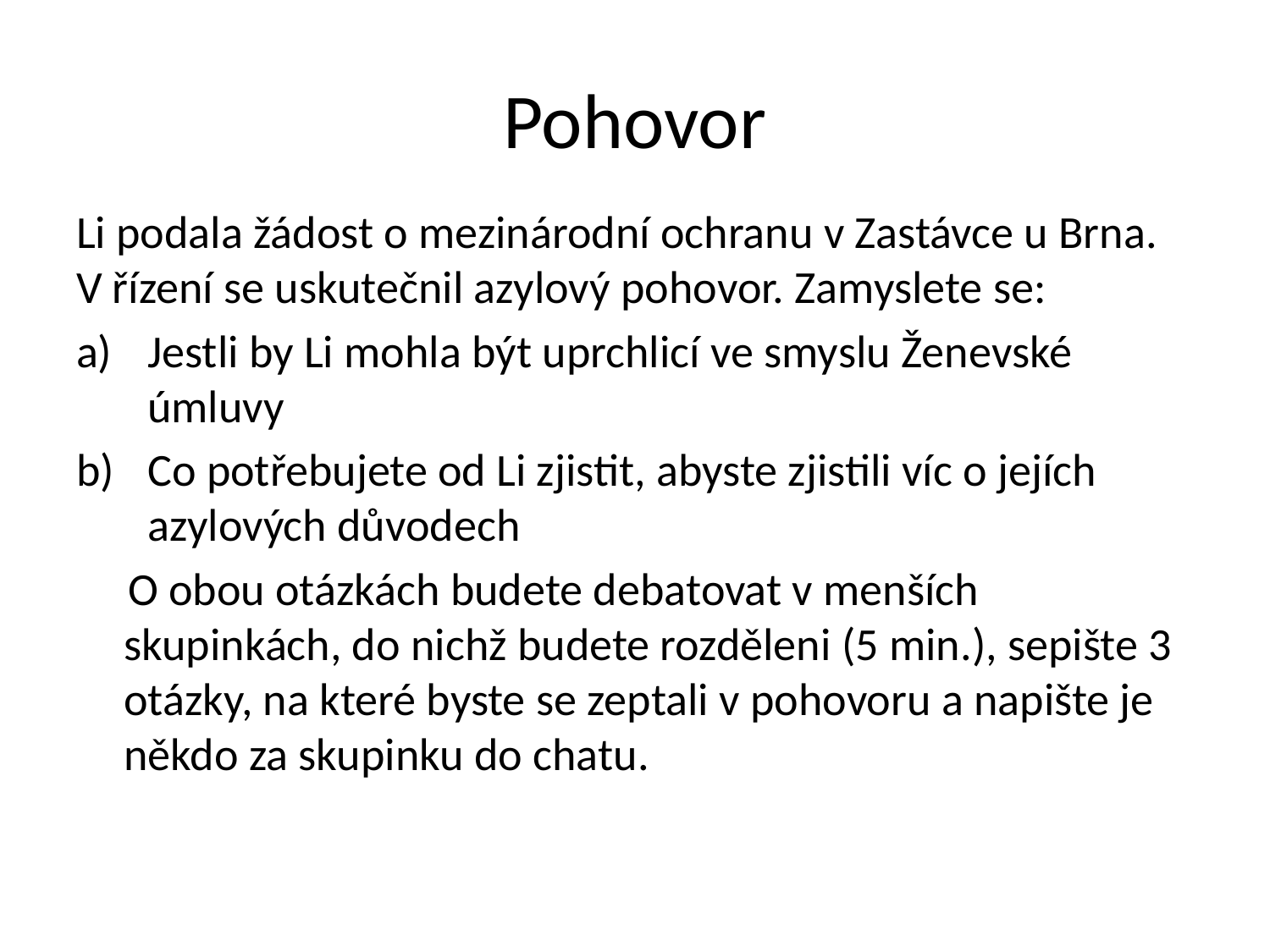

# Pohovor
Li podala žádost o mezinárodní ochranu v Zastávce u Brna. V řízení se uskutečnil azylový pohovor. Zamyslete se:
Jestli by Li mohla být uprchlicí ve smyslu Ženevské úmluvy
Co potřebujete od Li zjistit, abyste zjistili víc o jejích azylových důvodech
     O obou otázkách budete debatovat v menších skupinkách, do nichž budete rozděleni (5 min.), sepište 3 otázky, na které byste se zeptali v pohovoru a napište je někdo za skupinku do chatu.